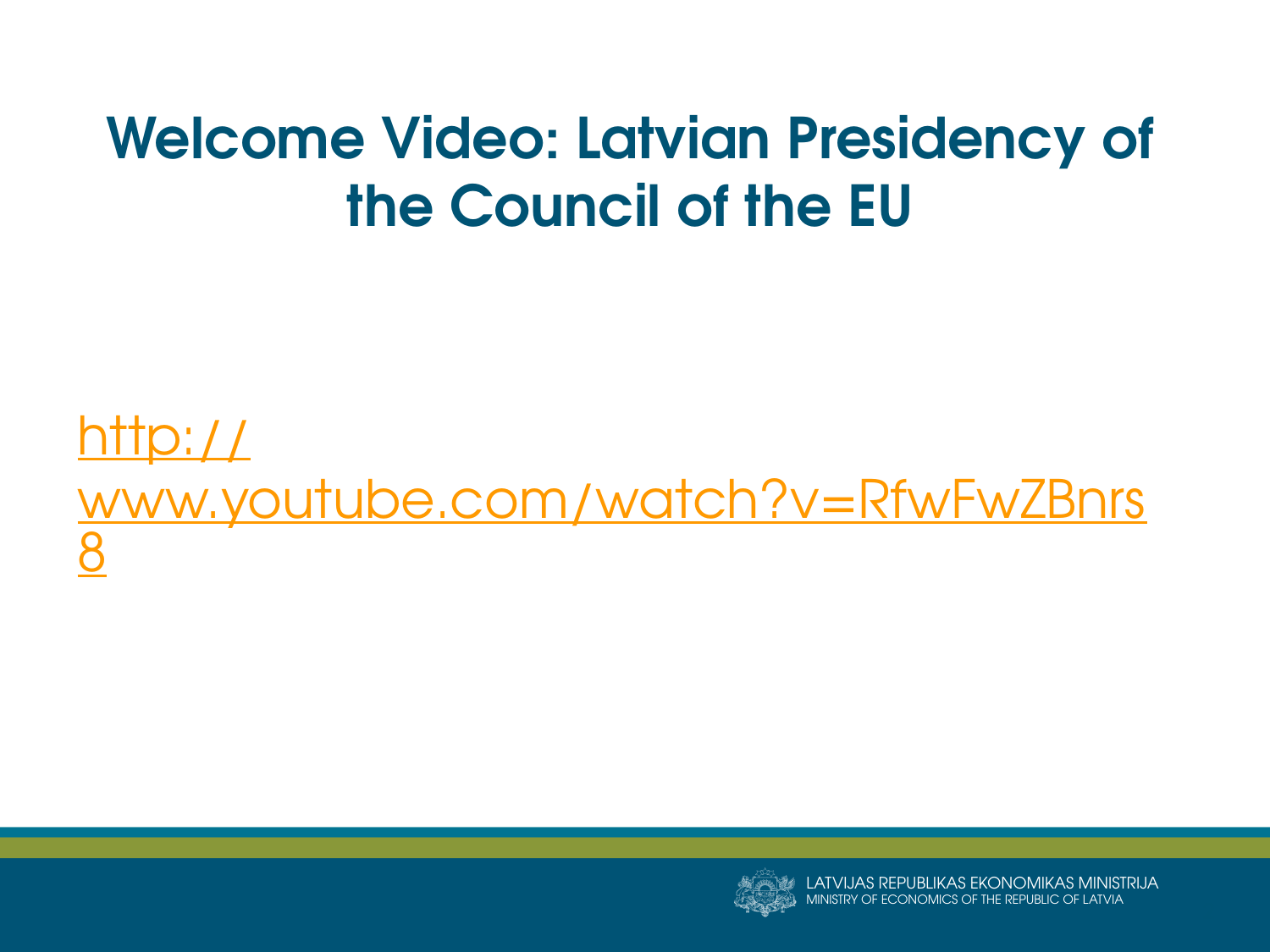

# Welcome Video: Latvian Presidency of the Council of the EU
http://www.youtube.com/watch?v=RfwFwZBnrs8